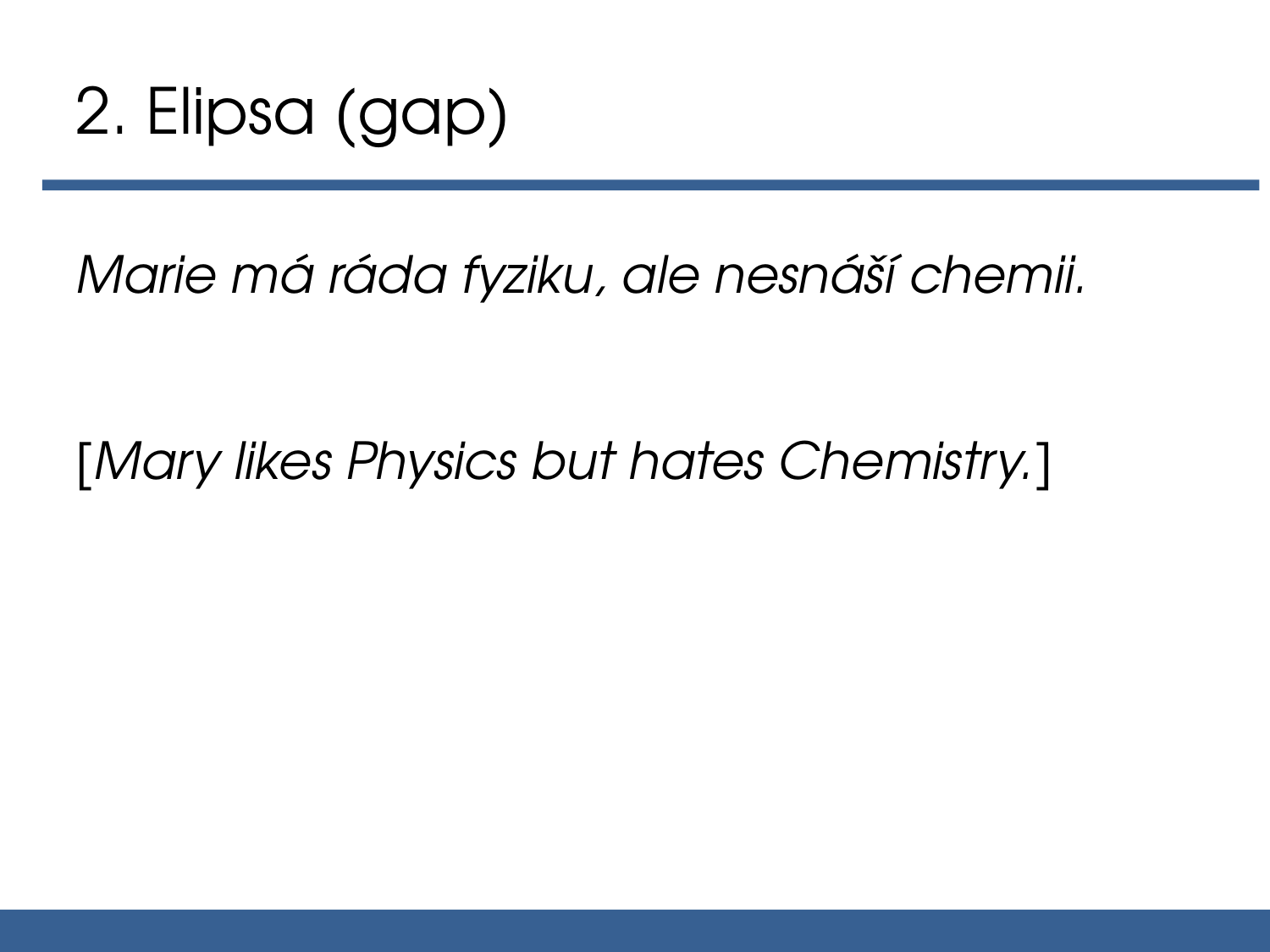

2. Elipsa (gap)

Marie má ráda fyziku, ale nesnáší chemii.

[Mary likes Physics but hates Chemistry.]